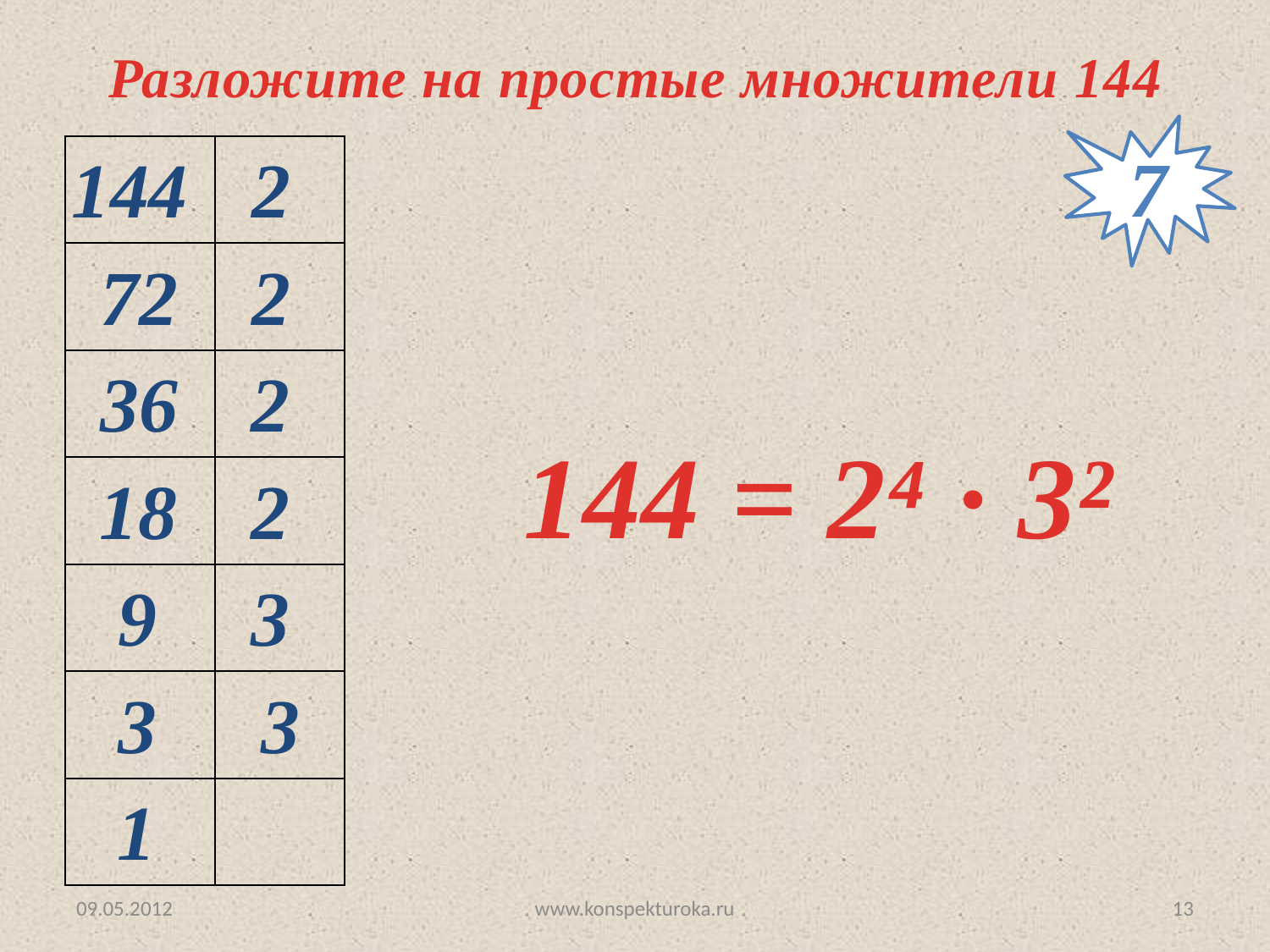

Разложите на простые множители 144
7
| 144 | 2 |
| --- | --- |
| 72 | 2 |
| 36 | 2 |
| 18 | 2 |
| 9 | 3 |
| 3 | 3 |
| 1 |  |
144 = 2⁴ ∙ 3²
09.05.2012
www.konspekturoka.ru
13